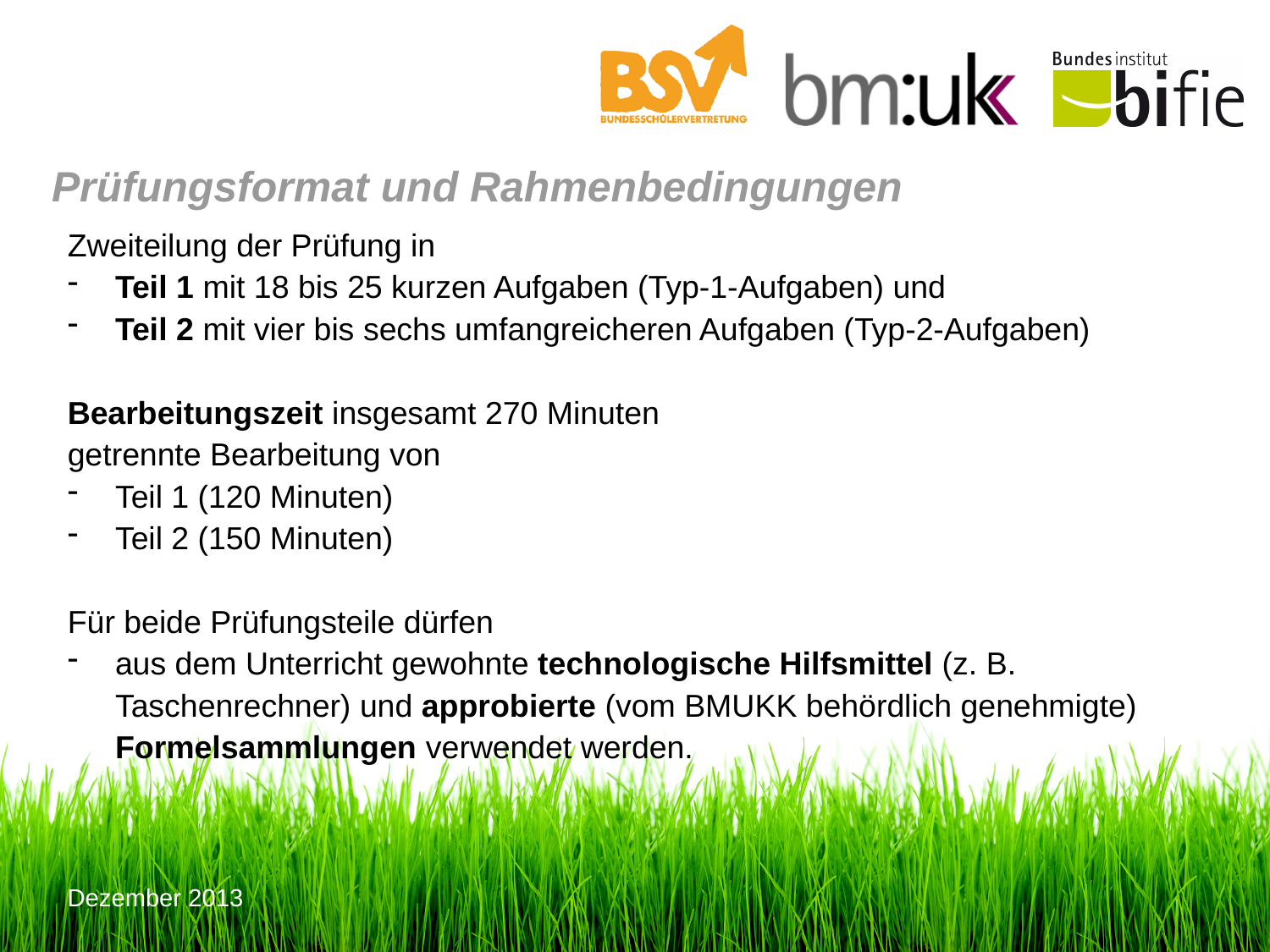

# Prüfungsformat und Rahmenbedingungen
Zweiteilung der Prüfung in
Teil 1 mit 18 bis 25 kurzen Aufgaben (Typ-1-Aufgaben) und
Teil 2 mit vier bis sechs umfangreicheren Aufgaben (Typ-2-Aufgaben)

Bearbeitungszeit insgesamt 270 Minuten
getrennte Bearbeitung von
Teil 1 (120 Minuten)
Teil 2 (150 Minuten)

Für beide Prüfungsteile dürfen
aus dem Unterricht gewohnte technologische Hilfsmittel (z. B. Taschenrechner) und approbierte (vom BMUKK behördlich genehmigte) Formelsammlungen verwendet werden.